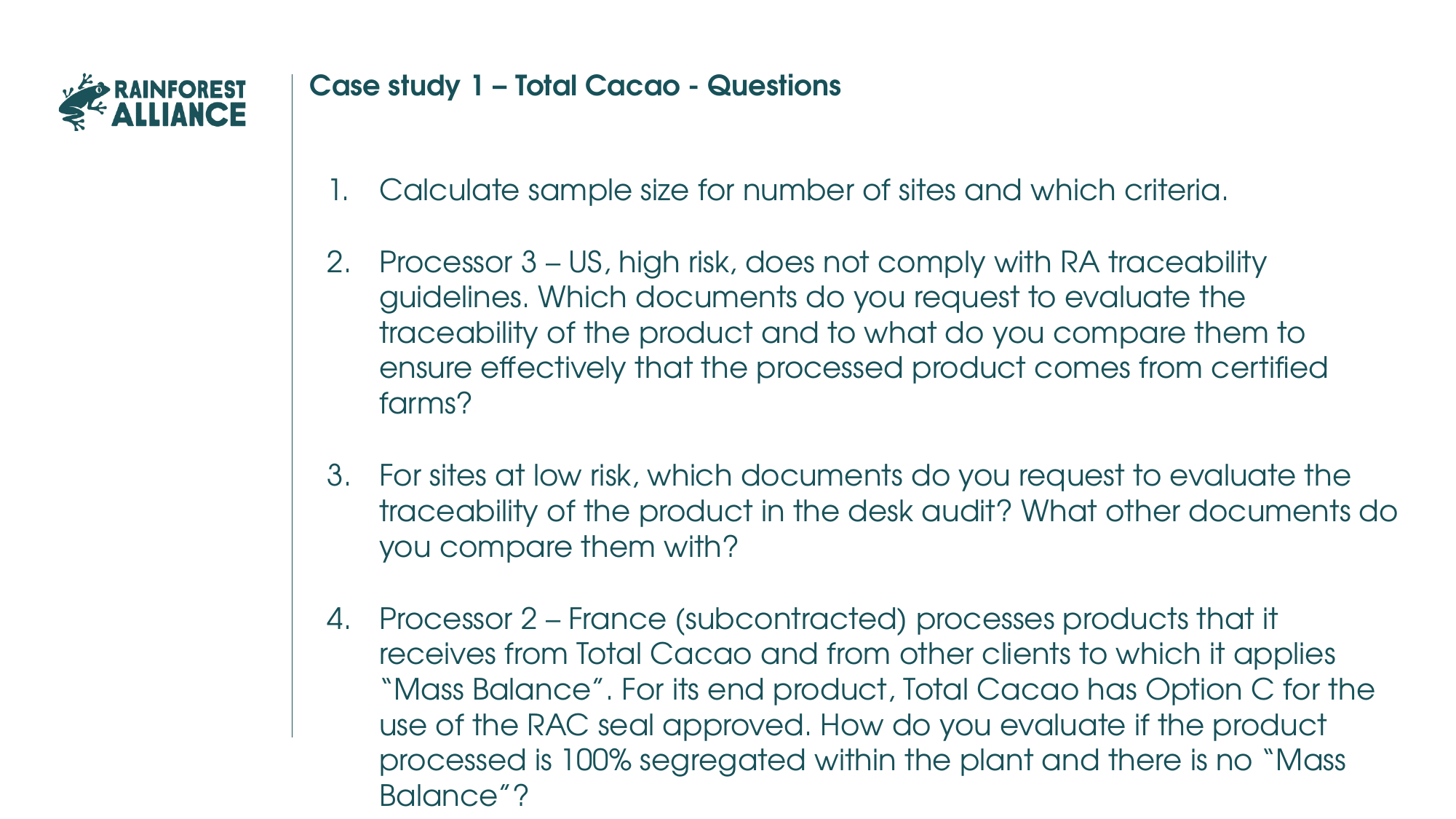

Case study 1 – Total Cacao - Questions
Calculate sample size for number of sites and which criteria.
Processor 3 – US, high risk, does not comply with RA traceability guidelines. Which documents do you request to evaluate the traceability of the product and to what do you compare them to ensure effectively that the processed product comes from certified farms?
For sites at low risk, which documents do you request to evaluate the traceability of the product in the desk audit? What other documents do you compare them with?
Processor 2 – France (subcontracted) processes products that it receives from Total Cacao and from other clients to which it applies “Mass Balance”. For its end product, Total Cacao has Option C for the use of the RAC seal approved. How do you evaluate if the product processed is 100% segregated within the plant and there is no “Mass Balance”?